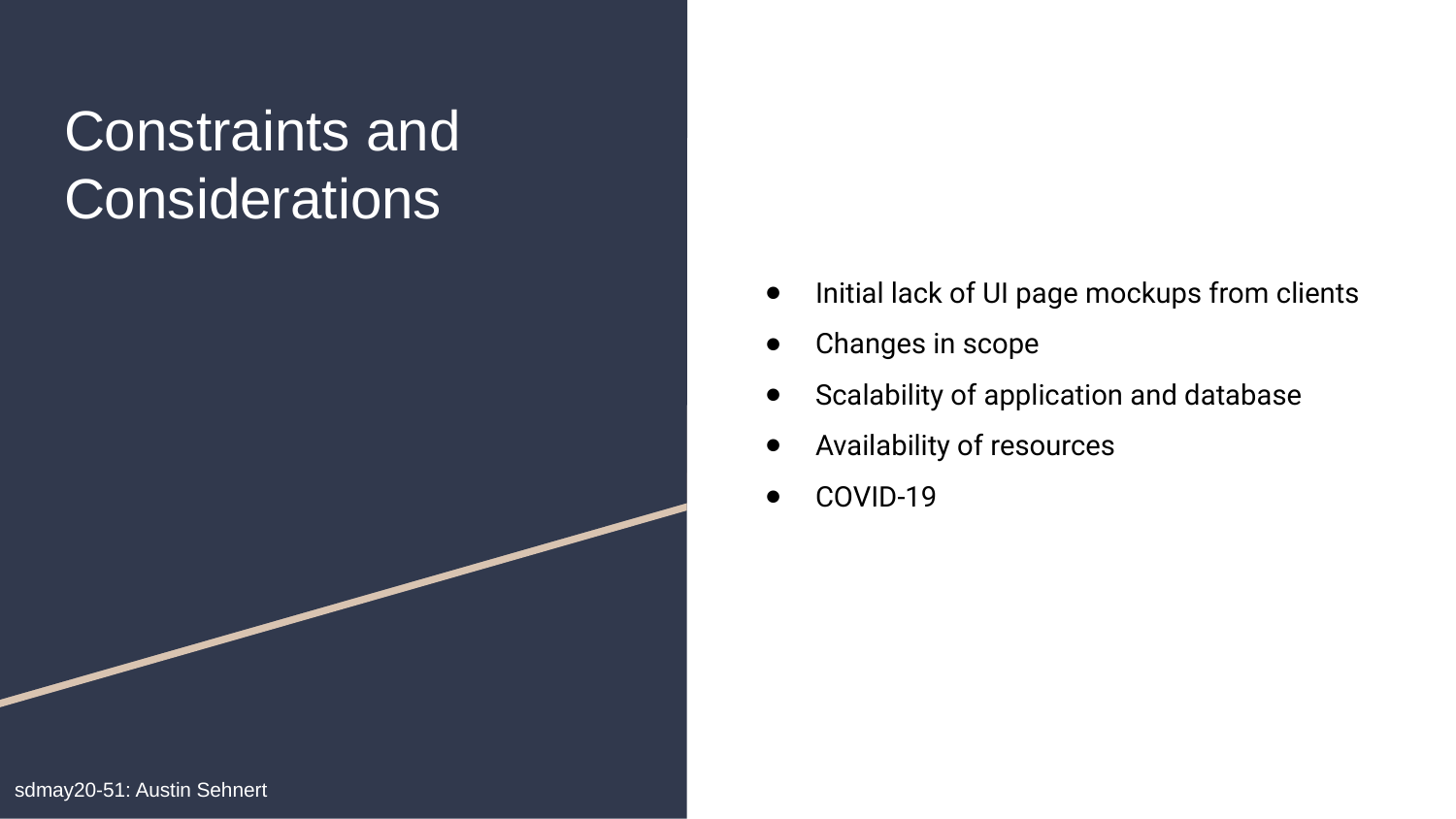

# Constraints and Considerations

Initial lack of UI page mockups from clients
Changes in scope
Scalability of application and database
Availability of resources
COVID-19
sdmay20-51: Austin Sehnert